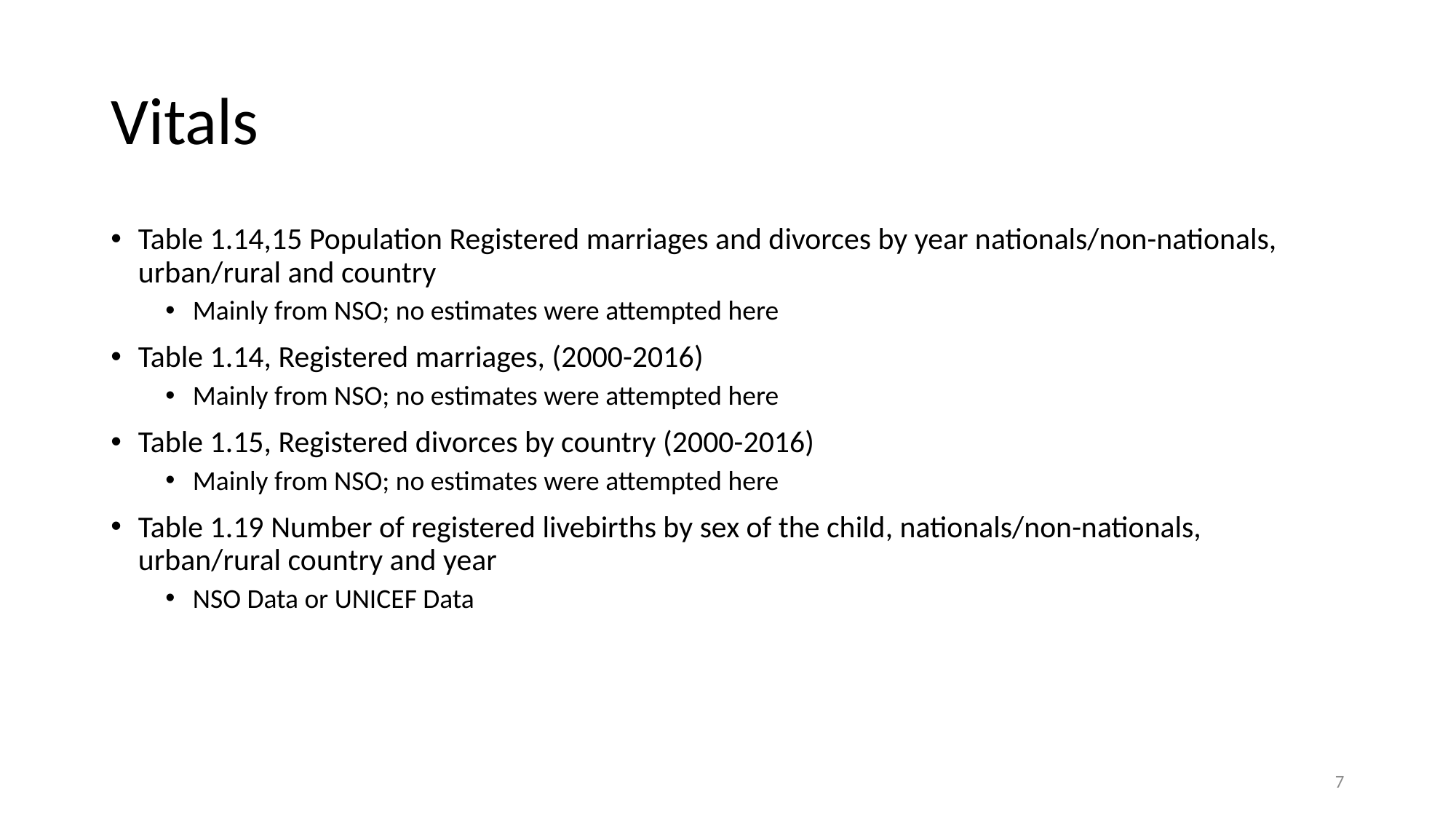

# Vitals
Table 1.14,15 Population Registered marriages and divorces by year nationals/non-nationals, urban/rural and country
Mainly from NSO; no estimates were attempted here
Table 1.14, Registered marriages, (2000-2016)
Mainly from NSO; no estimates were attempted here
Table 1.15, Registered divorces by country (2000-2016)
Mainly from NSO; no estimates were attempted here
Table 1.19 Number of registered livebirths by sex of the child, nationals/non-nationals, urban/rural country and year
NSO Data or UNICEF Data

7